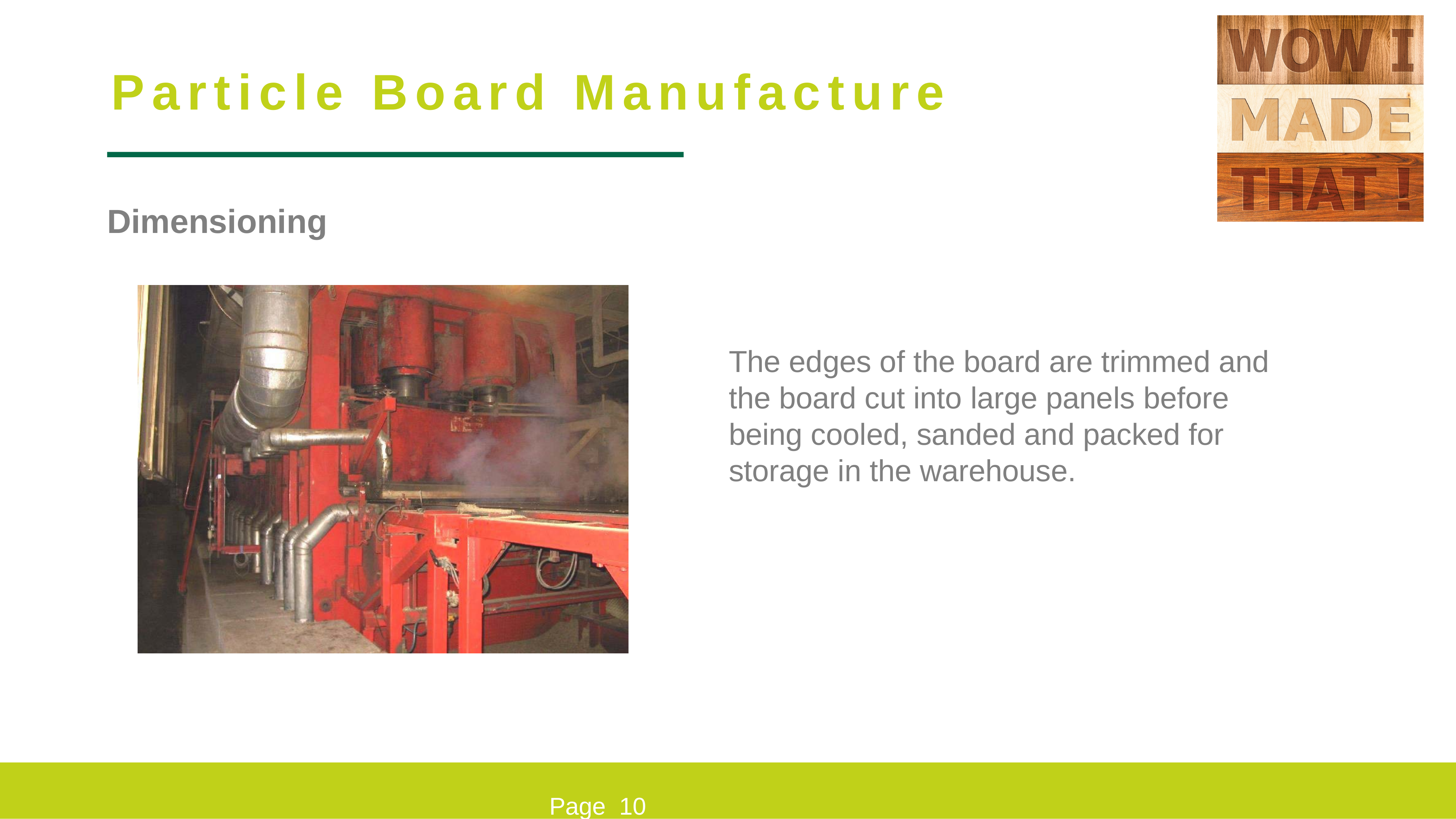

Particle Board Manufacture

Dimensioning

The edges of the board are trimmed and the board cut into large panels before being cooled, sanded and packed for storage in the warehouse.